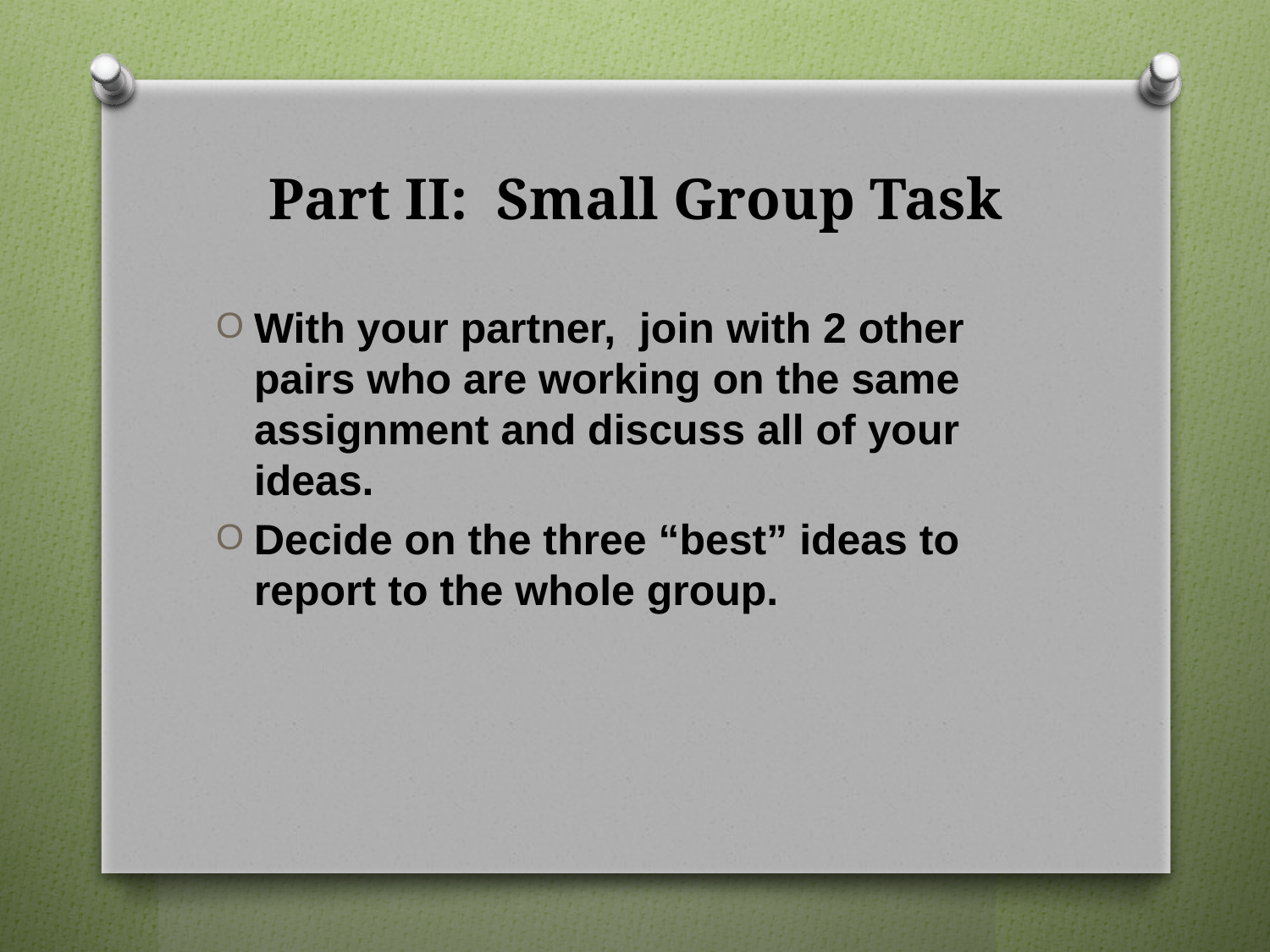

# Part II:  Small Group Task
With your partner,  join with 2 other pairs who are working on the same assignment and discuss all of your ideas.
Decide on the three “best” ideas to report to the whole group.